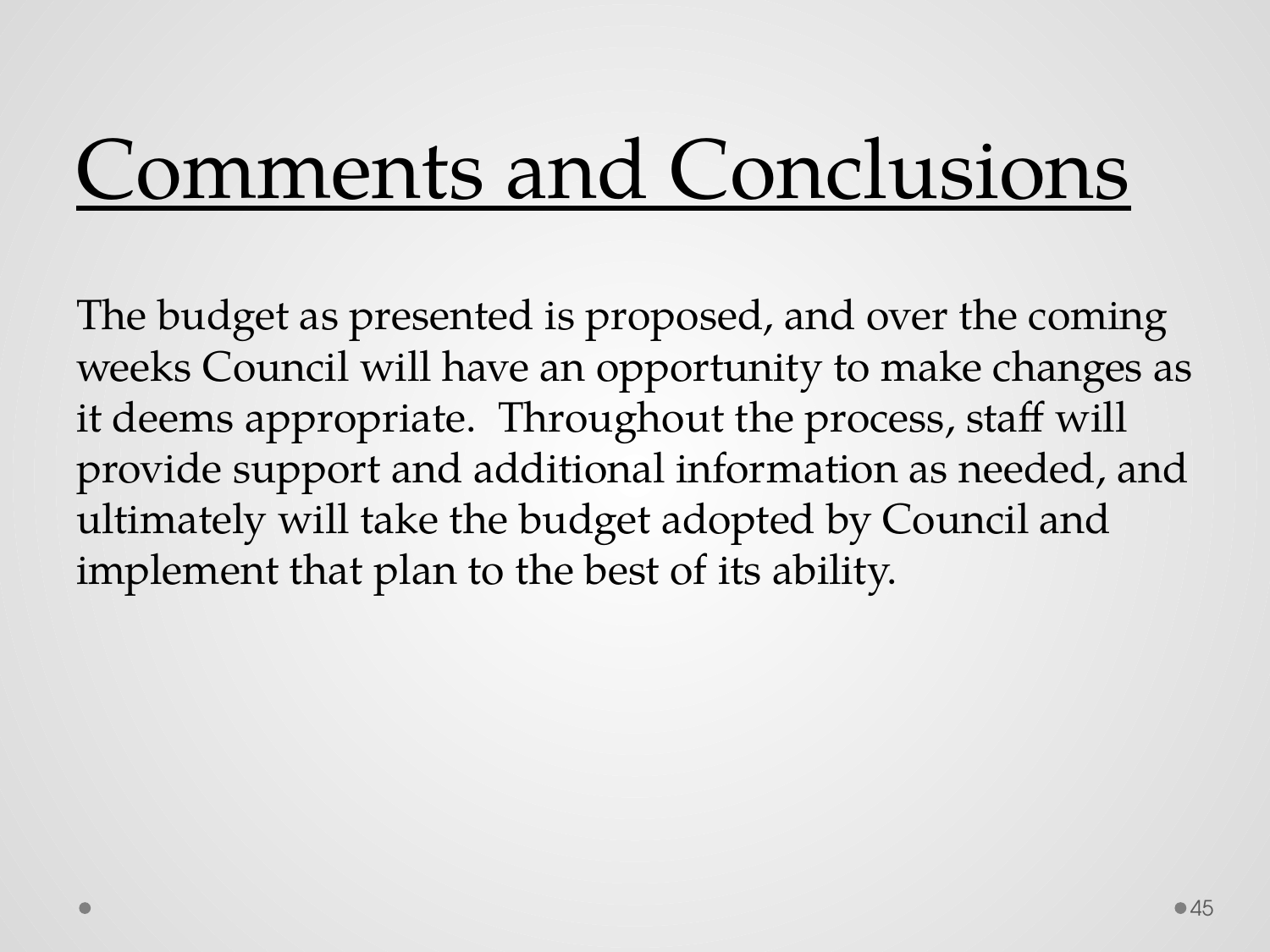

# Comments and Conclusions

The budget as presented is proposed, and over the coming weeks Council will have an opportunity to make changes as it deems appropriate.  Throughout the process, staff will provide support and additional information as needed, and ultimately will take the budget adopted by Council and implement that plan to the best of its ability.

45